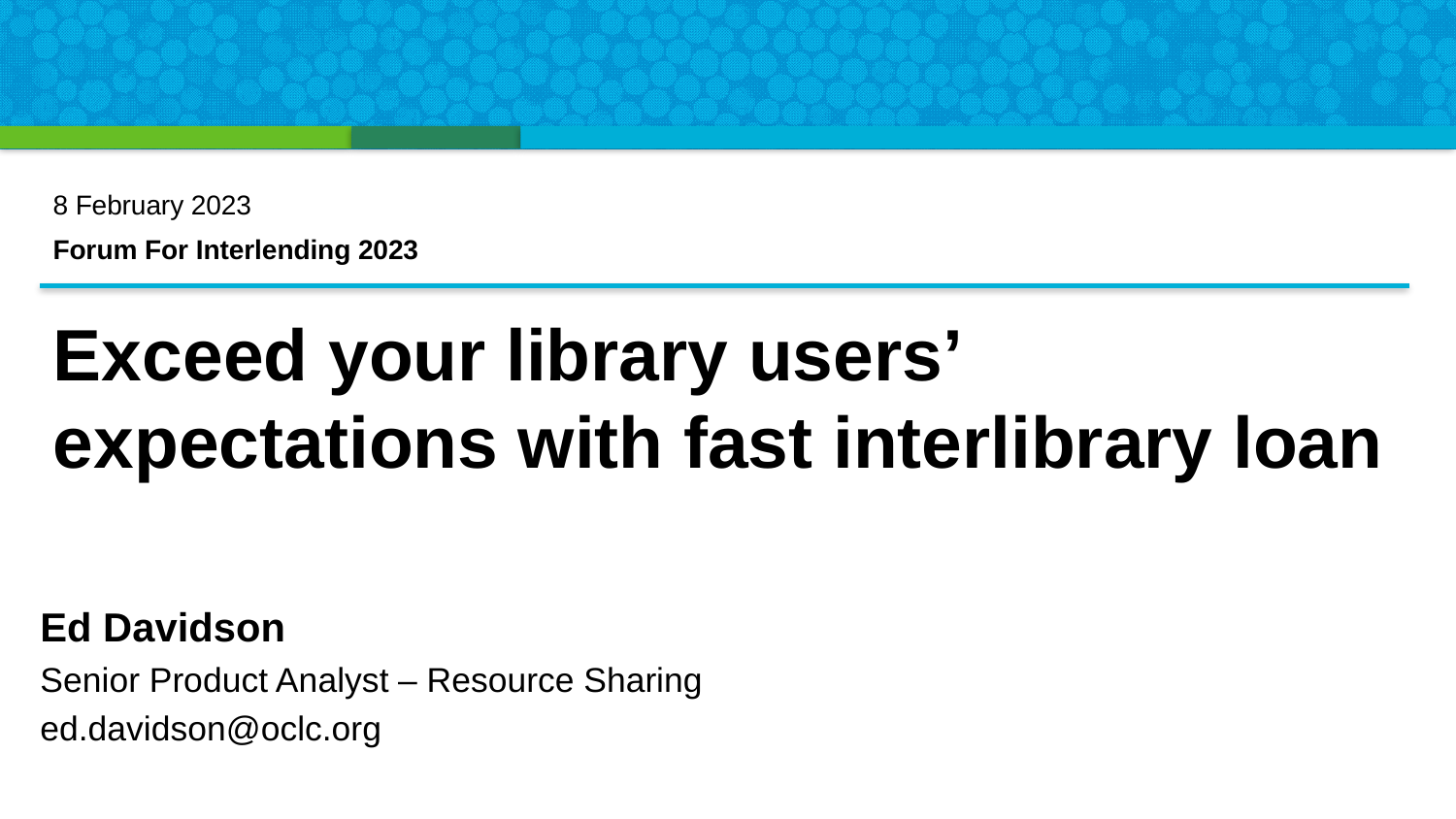

8 February 2023
Forum For Interlending 2023
Exceed your library users’ expectations with fast interlibrary loan
Ed Davidson
Senior Product Analyst – Resource Sharing
ed.davidson@oclc.org